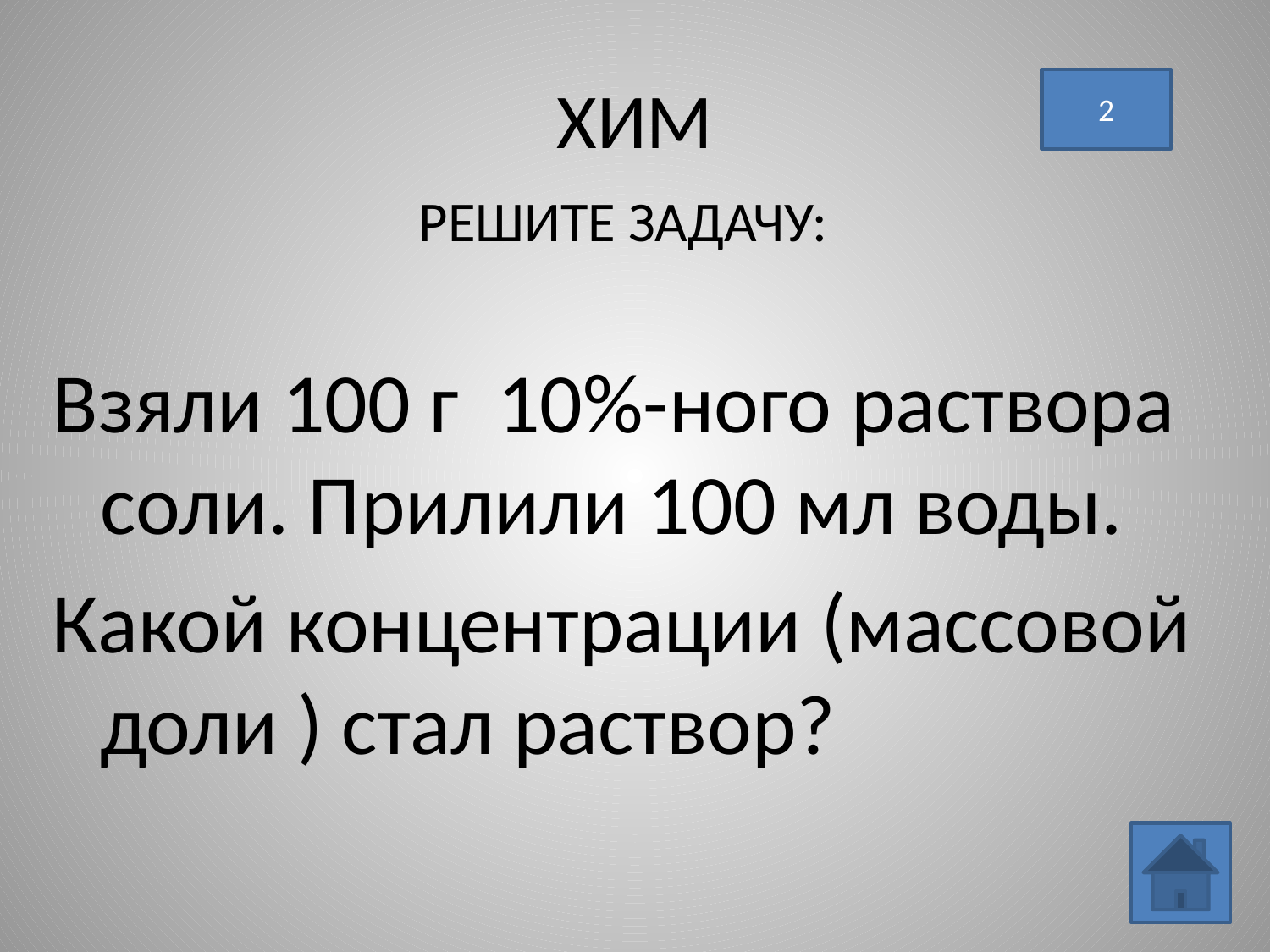

# ХИМ
2
РЕШИТЕ ЗАДАЧУ:

Взяли 100 г  10%-ного раствора соли. Прилили 100 мл воды.
Какой концентрации (массовой доли ) стал раствор?